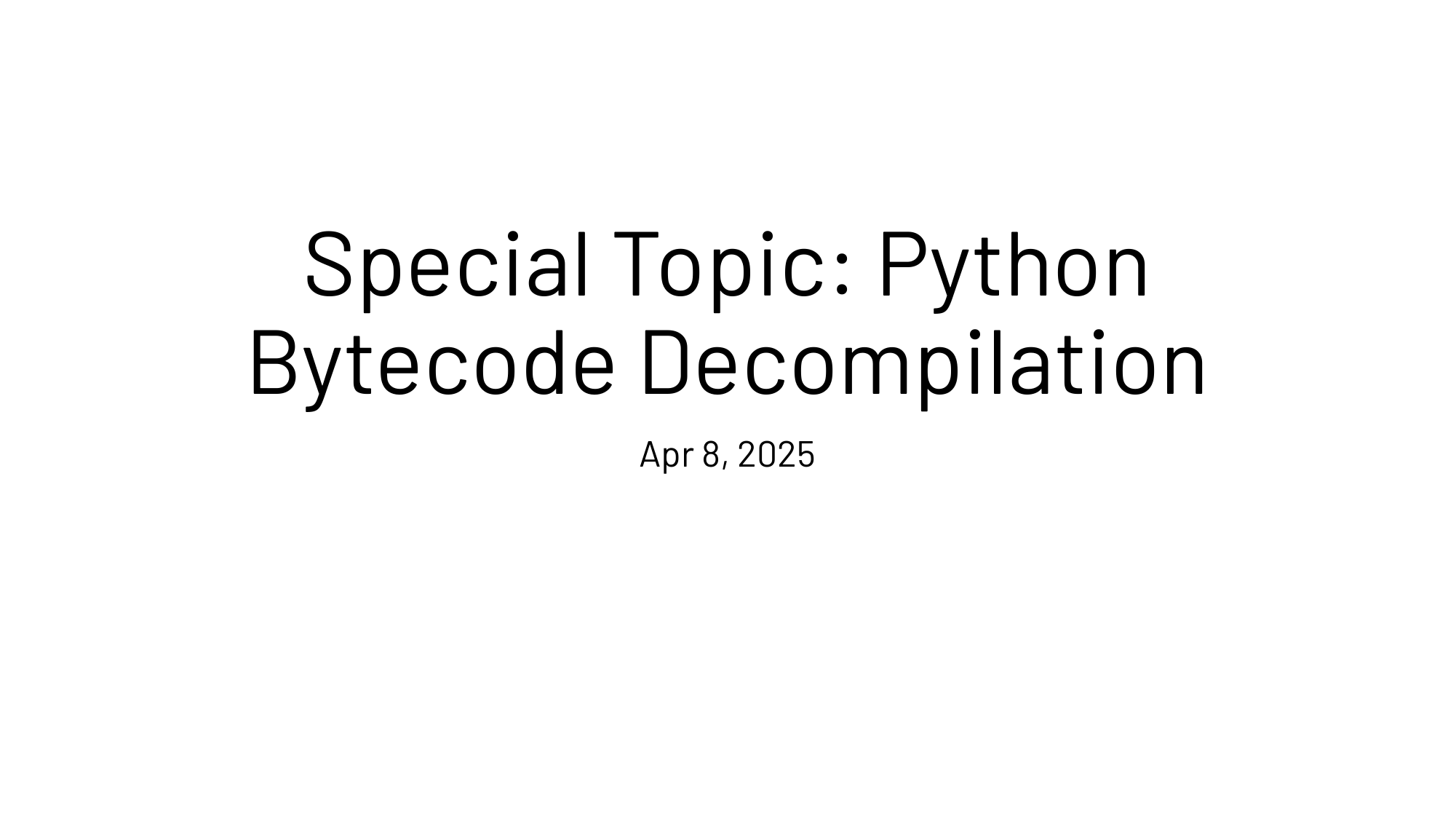

# Special Topic: Python Bytecode Decompilation
Apr 8, 2025